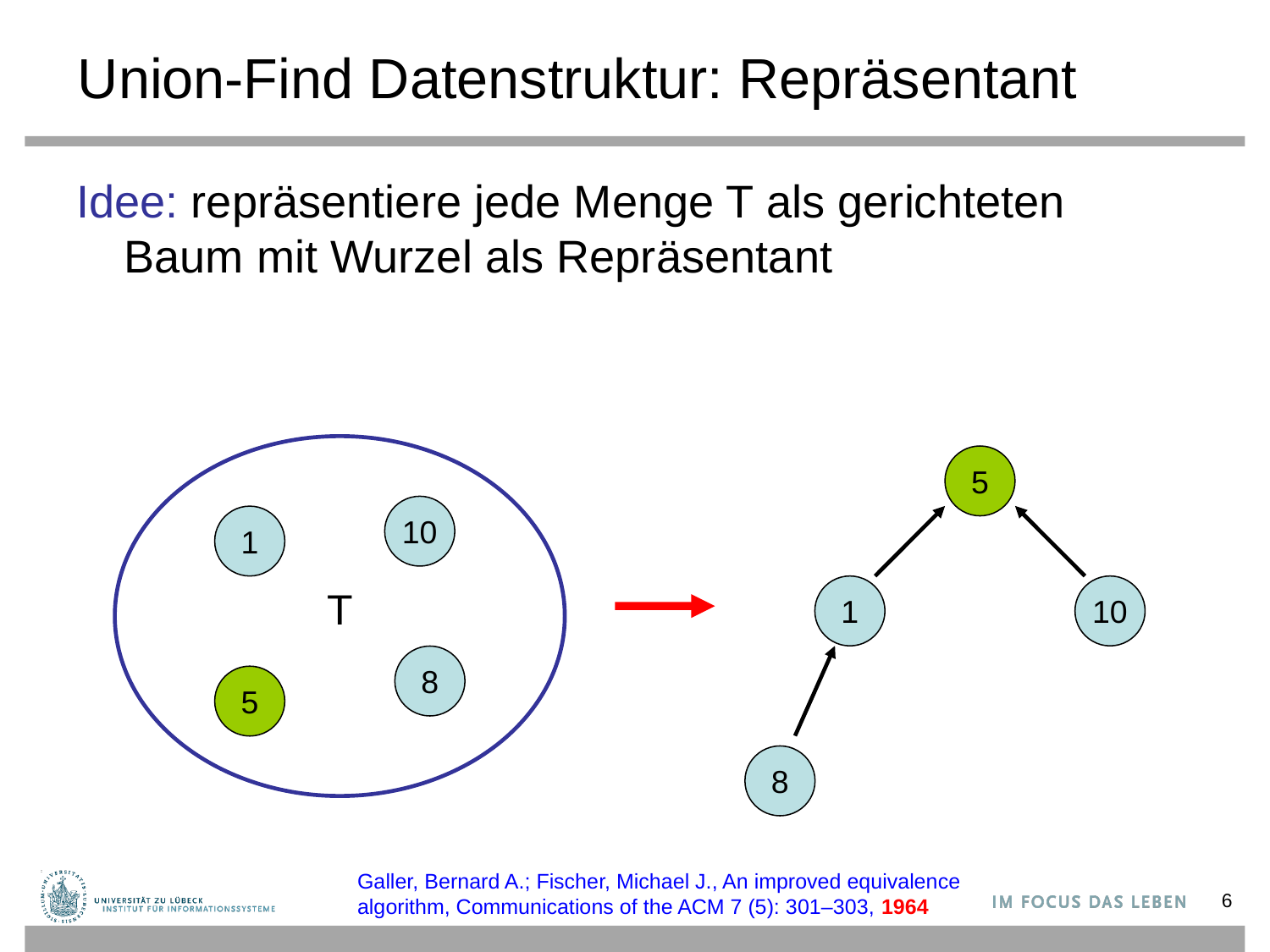

# Union-Find Datenstruktur: Repräsentant
Idee: repräsentiere jede Menge T als gerichteten Baum mit Wurzel als Repräsentant

5
10

1

10
1
T

8
5
8
Galler, Bernard A.; Fischer, Michael J., An improved equivalence algorithm, Communications of the ACM 7 (5): 301–303, 1964
6